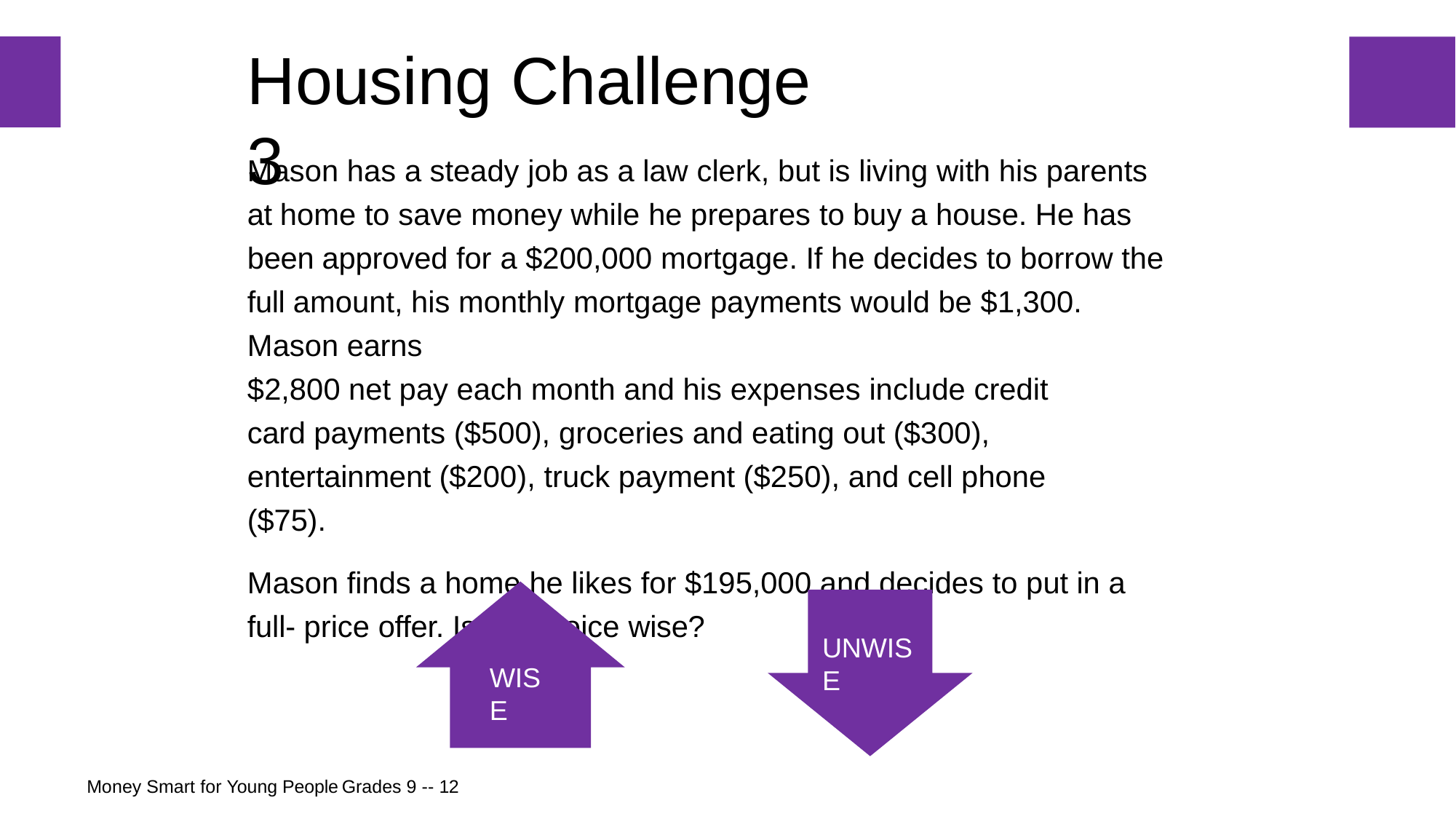

# Housing Challenge 3
28
Mason has a steady job as a law clerk, but is living with his parents at home to save money while he prepares to buy a house. He has been approved for a $200,000 mortgage. If he decides to borrow the full amount, his monthly mortgage payments would be $1,300. Mason earns
$2,800 net pay each month and his expenses include credit card payments ($500), groceries and eating out ($300), entertainment ($200), truck payment ($250), and cell phone ($75).
Mason finds a home he likes for $195,000 and decides to put in a full- price offer. Is his choice wise?

UNWISE
WISE
Money Smart for Young People	Grades 9 -- 12